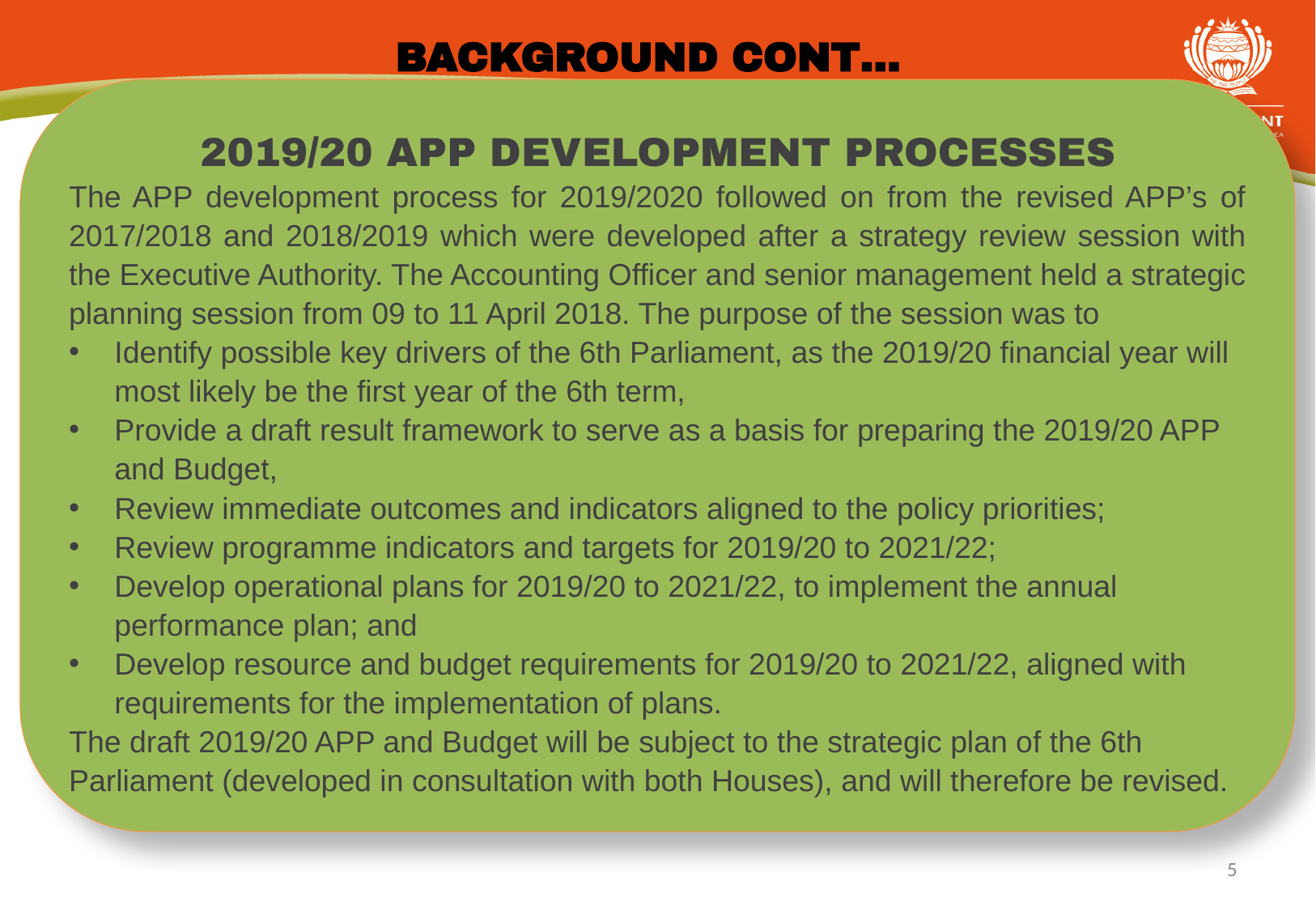

# BACKGROUND CONT…

2019/20 APP DEVELOPMENT PROCESSES
The APP development process for 2019/2020 followed on from the revised APP’s of 2017/2018 and 2018/2019 which were developed after a strategy review session with the Executive Authority. The Accounting Officer and senior management held a strategic planning session from 09 to 11 April 2018. The purpose of the session was to
Identify possible key drivers of the 6th Parliament, as the 2019/20 financial year will most likely be the first year of the 6th term,
Provide a draft result framework to serve as a basis for preparing the 2019/20 APP and Budget,
Review immediate outcomes and indicators aligned to the policy priorities;
Review programme indicators and targets for 2019/20 to 2021/22;
Develop operational plans for 2019/20 to 2021/22, to implement the annual performance plan; and
Develop resource and budget requirements for 2019/20 to 2021/22, aligned with requirements for the implementation of plans.
The draft 2019/20 APP and Budget will be subject to the strategic plan of the 6th Parliament (developed in consultation with both Houses), and will therefore be revised.

5